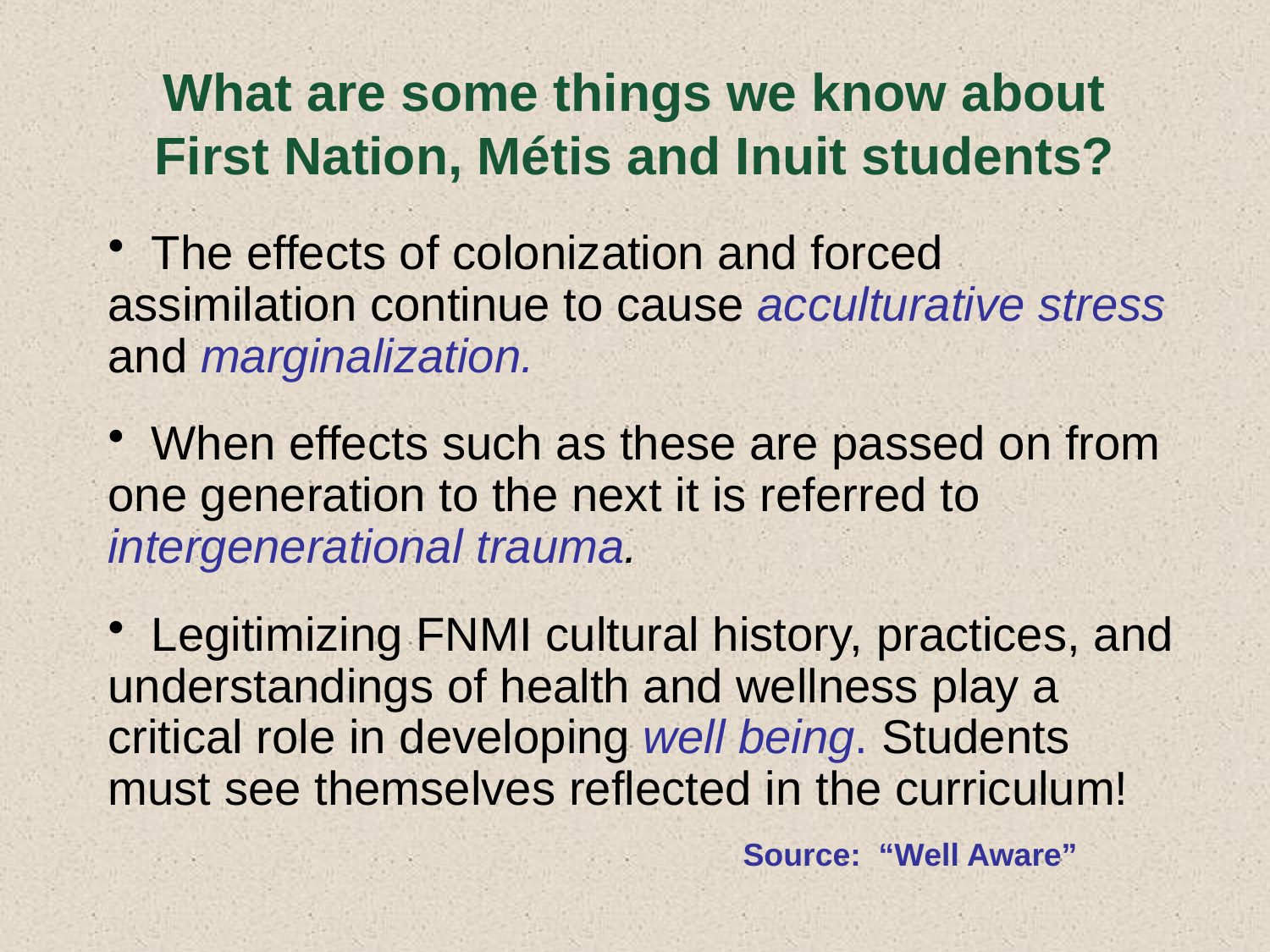

What are some things we know about First Nation, Métis and Inuit students?
  The effects of colonization and forced assimilation continue to cause acculturative stress and marginalization.

  When effects such as these are passed on from one generation to the next it is referred to intergenerational trauma.

  Legitimizing FNMI cultural history, practices, and understandings of health and wellness play a critical role in developing well being. Students must see themselves reflected in the curriculum!
					Source:  “Well Aware”